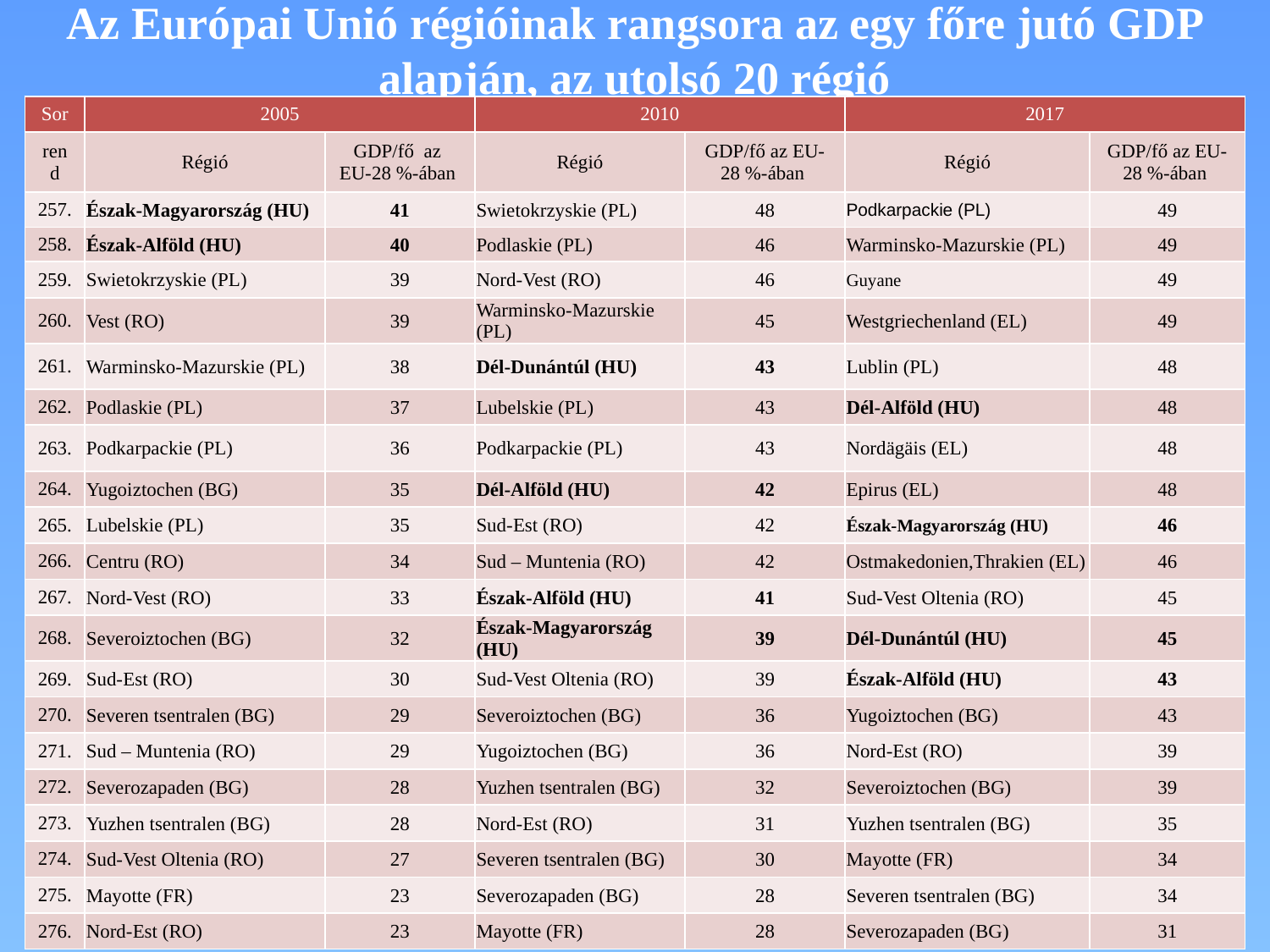

# Az Európai Unió régióinak rangsora az egy főre jutó GDP alapján, az utolsó 20 régió
| Sor | 2005 |  | 2010 |  | 2017 |  |
| --- | --- | --- | --- | --- | --- | --- |
| rend | Régió | GDP/fő az EU-28 %-ában | Régió | GDP/fő az EU-28 %-ában | Régió | GDP/fő az EU-28 %-ában |
| 257. | Észak-Magyarország (HU) | 41 | Swietokrzyskie (PL) | 48 | Podkarpackie (PL) | 49 |
| 258. | Észak-Alföld (HU) | 40 | Podlaskie (PL) | 46 | Warminsko-Mazurskie (PL) | 49 |
| 259. | Swietokrzyskie (PL) | 39 | Nord-Vest (RO) | 46 | Guyane | 49 |
| 260. | Vest (RO) | 39 | Warminsko-Mazurskie (PL) | 45 | Westgriechenland (EL) | 49 |
| 261. | Warminsko-Mazurskie (PL) | 38 | Dél-Dunántúl (HU) | 43 | Lublin (PL) | 48 |
| 262. | Podlaskie (PL) | 37 | Lubelskie (PL) | 43 | Dél-Alföld (HU) | 48 |
| 263. | Podkarpackie (PL) | 36 | Podkarpackie (PL) | 43 | Nordägäis (EL) | 48 |
| 264. | Yugoiztochen (BG) | 35 | Dél-Alföld (HU) | 42 | Epirus (EL) | 48 |
| 265. | Lubelskie (PL) | 35 | Sud-Est (RO) | 42 | Észak-Magyarország (HU) | 46 |
| 266. | Centru (RO) | 34 | Sud – Muntenia (RO) | 42 | Ostmakedonien,Thrakien (EL) | 46 |
| 267. | Nord-Vest (RO) | 33 | Észak-Alföld (HU) | 41 | Sud-Vest Oltenia (RO) | 45 |
| 268. | Severoiztochen (BG) | 32 | Észak-Magyarország (HU) | 39 | Dél-Dunántúl (HU) | 45 |
| 269. | Sud-Est (RO) | 30 | Sud-Vest Oltenia (RO) | 39 | Észak-Alföld (HU) | 43 |
| 270. | Severen tsentralen (BG) | 29 | Severoiztochen (BG) | 36 | Yugoiztochen (BG) | 43 |
| 271. | Sud – Muntenia (RO) | 29 | Yugoiztochen (BG) | 36 | Nord-Est (RO) | 39 |
| 272. | Severozapaden (BG) | 28 | Yuzhen tsentralen (BG) | 32 | Severoiztochen (BG) | 39 |
| 273. | Yuzhen tsentralen (BG) | 28 | Nord-Est (RO) | 31 | Yuzhen tsentralen (BG) | 35 |
| 274. | Sud-Vest Oltenia (RO) | 27 | Severen tsentralen (BG) | 30 | Mayotte (FR) | 34 |
| 275. | Mayotte (FR) | 23 | Severozapaden (BG) | 28 | Severen tsentralen (BG) | 34 |
| 276. | Nord-Est (RO) | 23 | Mayotte (FR) | 28 | Severozapaden (BG) | 31 |